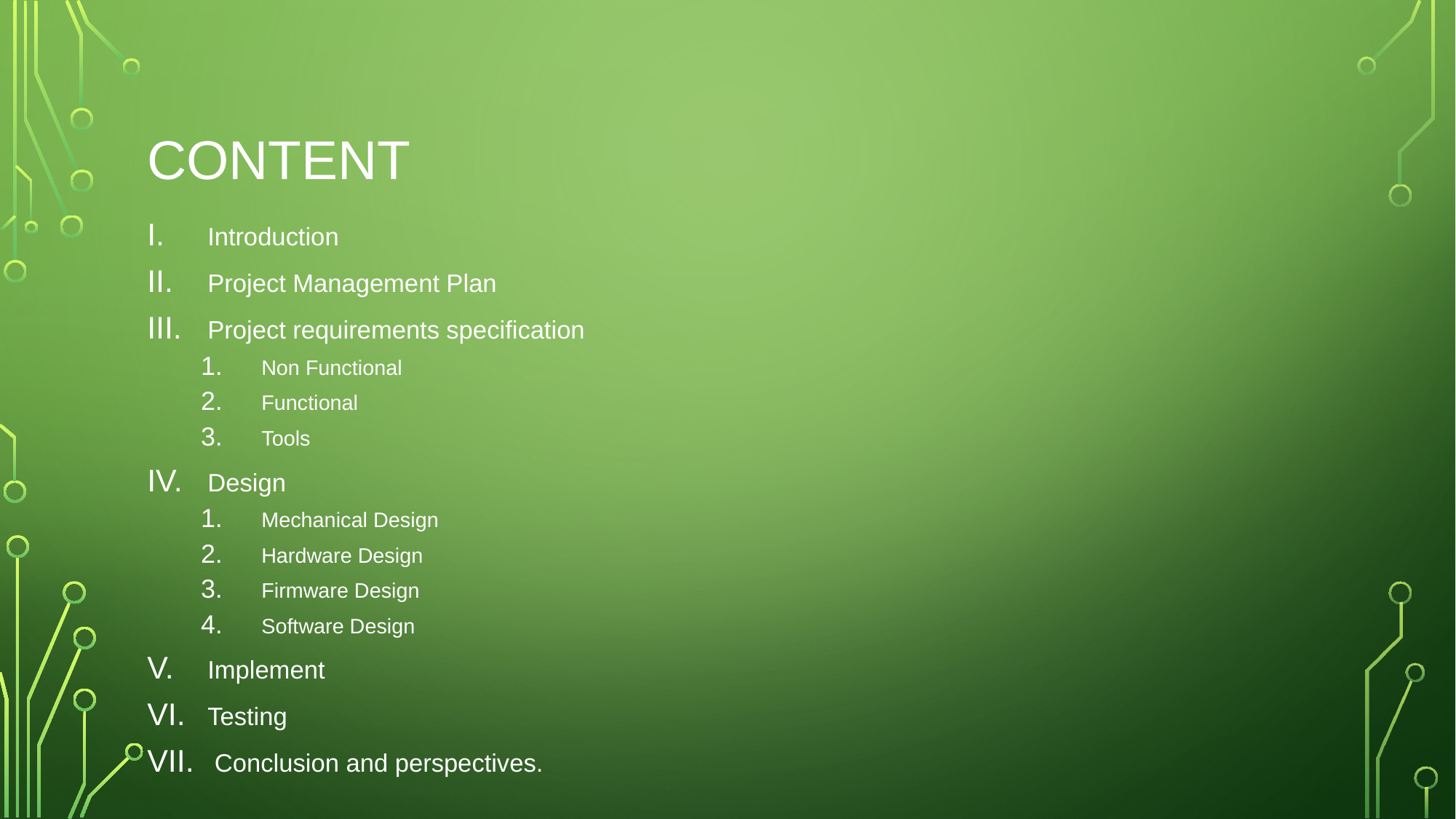

# Content
Introduction
Project Management Plan
Project requirements specification
Non Functional
Functional
Tools
Design
Mechanical Design
Hardware Design
Firmware Design
Software Design
Implement
Testing
 Conclusion and perspectives.